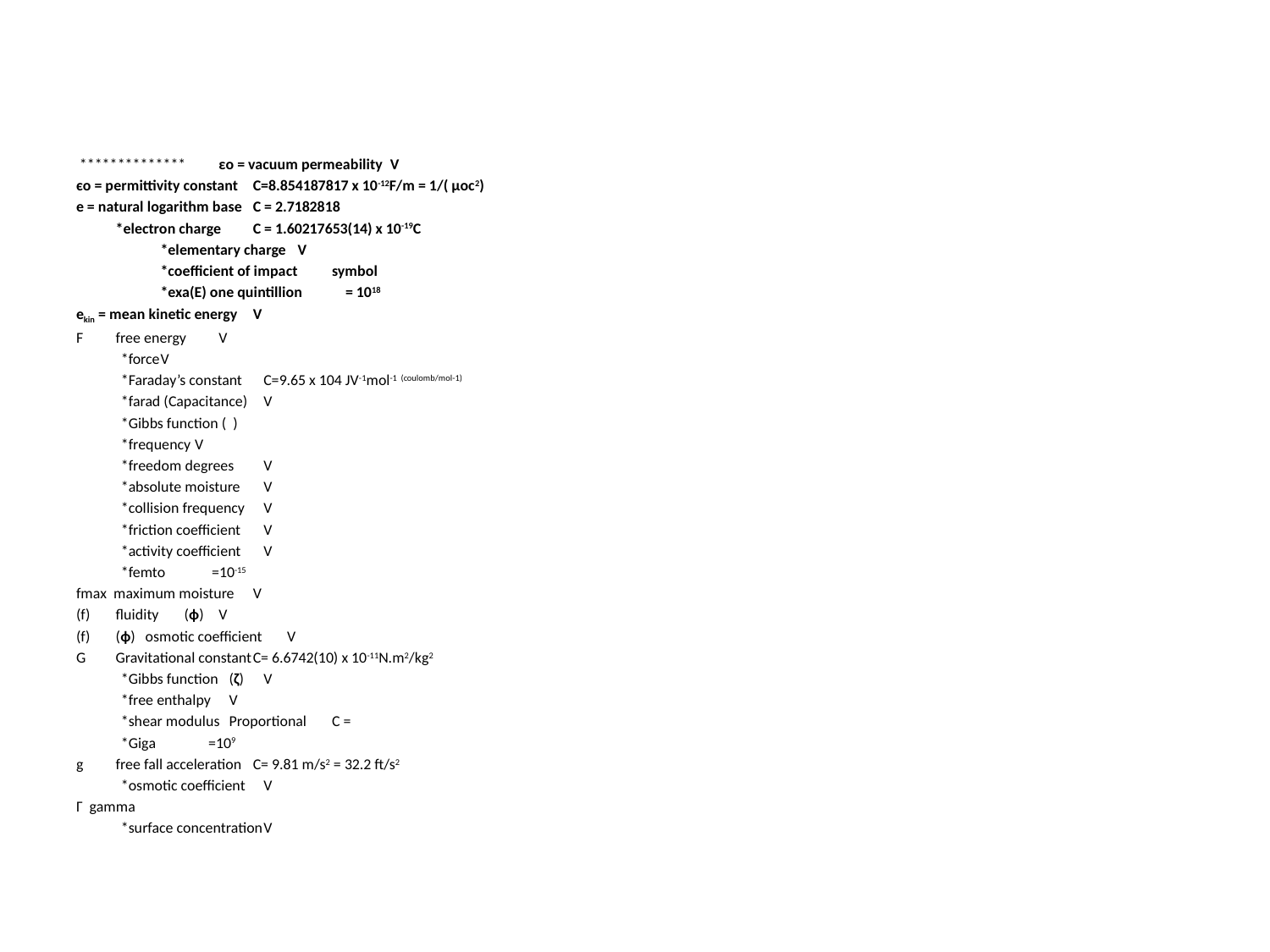

#
 **************			εo = vacuum permeability			V
єo = permittivity constant			C=8.854187817 x 10-12F/m = 1/( μoc2)
e = natural logarithm base			C = 2.7182818
		*electron charge				C = 1.60217653(14) x 10-19C
		*elementary charge		V
		*coefficient of impact				symbol
		*exa(E) one quintillion	    = 1018
ekin = mean kinetic energy		V
F 	free energy		V
*force				V
*Faraday’s constant 			C=9.65 x 104 JV-1mol-1  (coulomb/mol-1)
*farad (Capacitance)		V
*Gibbs function (  )
*frequency			V
*freedom degrees		V
*absolute moisture		V
*collision frequency		V
*friction coefficient		V
*activity coefficient		V
*femto		     =10-15
fmax  maximum moisture		V
(f)	fluidity		(ф)	V
(f)	(ф)   osmotic coefficient		V
G	Gravitational constant			C= 6.6742(10) x 10-11N.m2/kg2
*Gibbs function	(ζ)		V
*free enthalpy			V
*shear modulus	Proportional	C =
*Giga			  		    =109
g	free fall acceleration			C= 9.81 m/s2 = 32.2 ft/s2
*osmotic coefficient		V
Г  gamma
*surface concentration		V